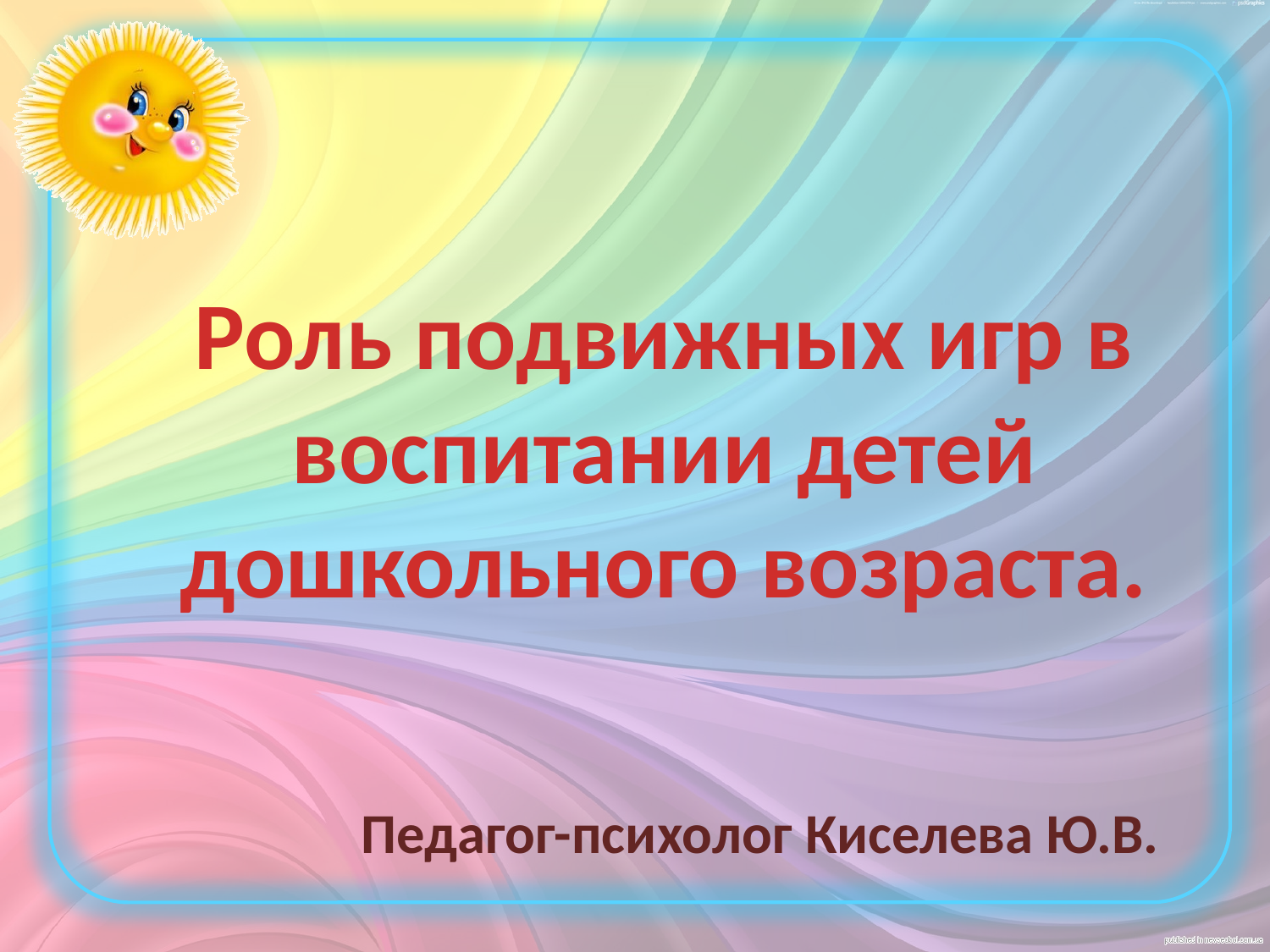

Роль подвижных игр в воспитании детей дошкольного возраста.

Педагог-психолог Киселева Ю.В.